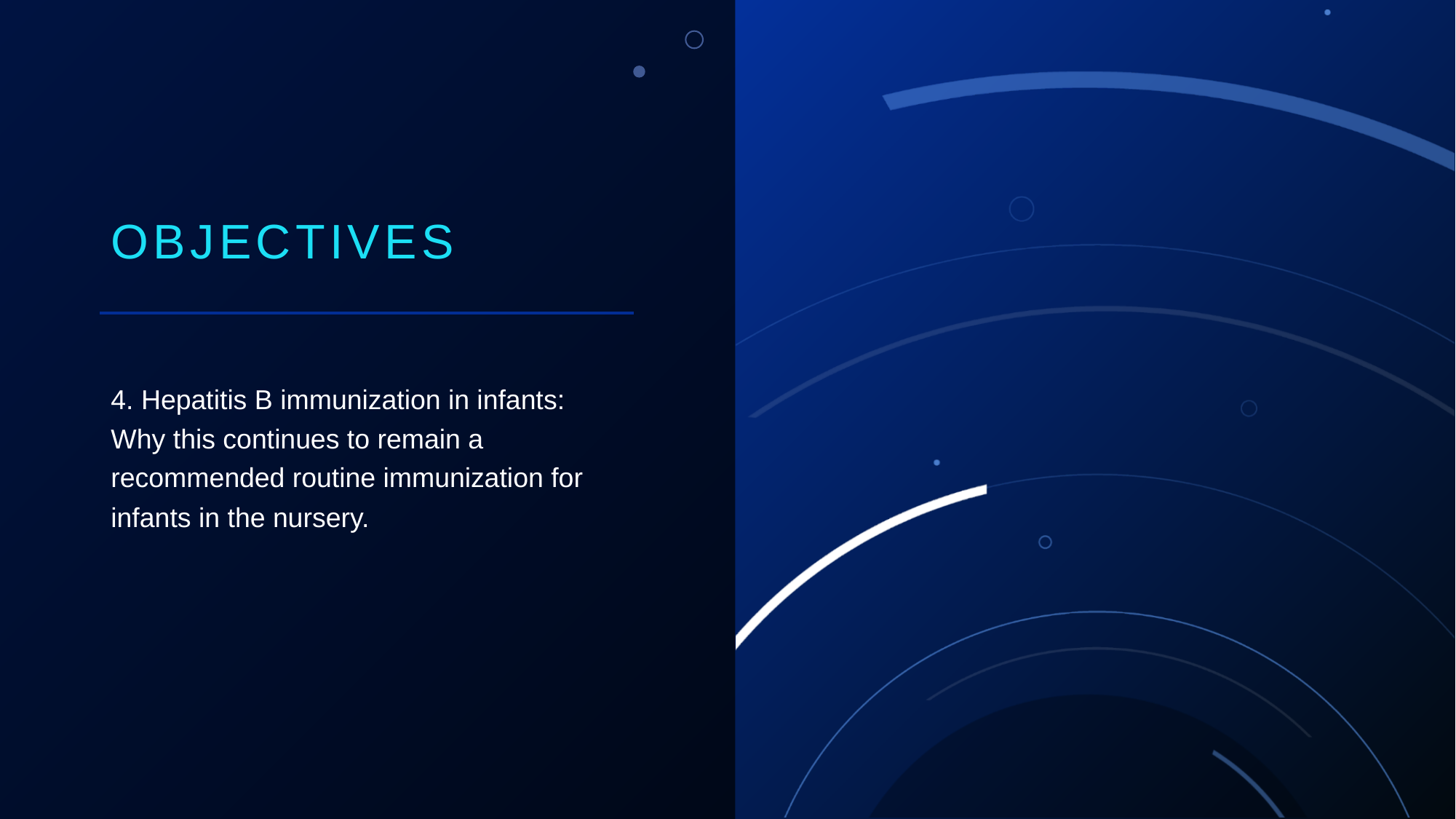

# Objectives
4. Hepatitis B immunization in infants: Why this continues to remain a recommended routine immunization for infants in the nursery.